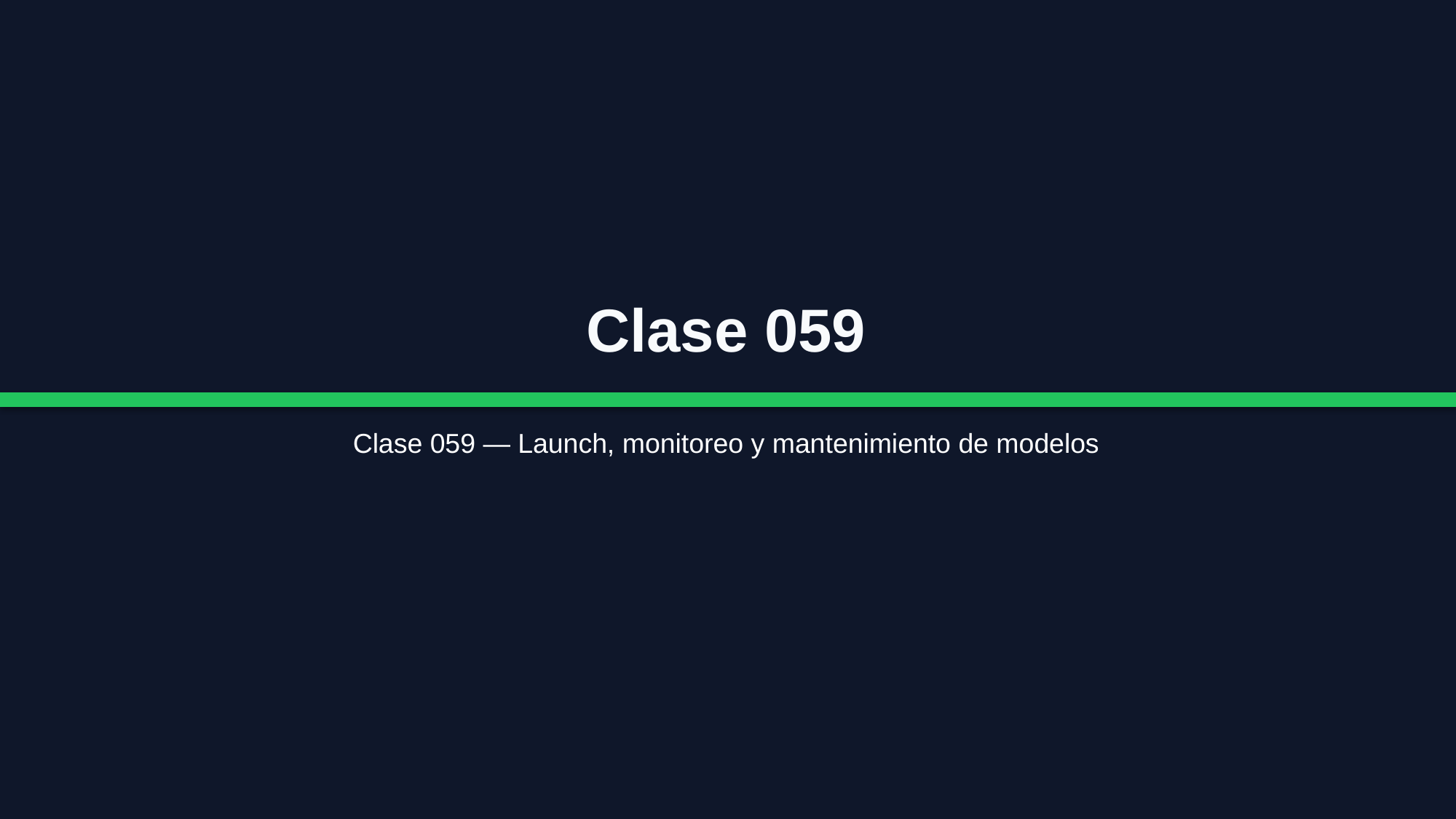

Clase 059

Clase 059 — Launch, monitoreo y mantenimiento de modelos